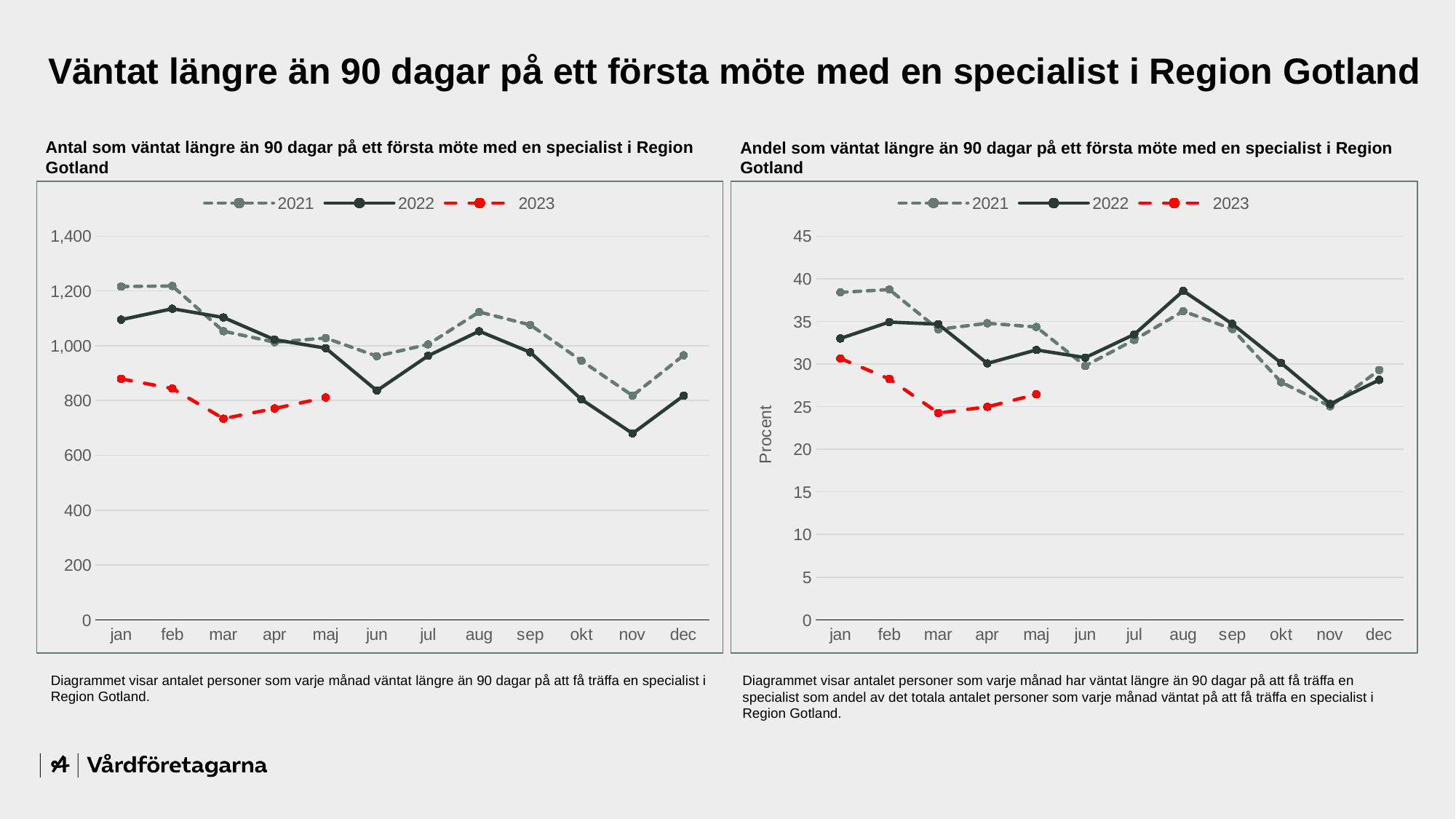

Väntat längre än 90 dagar på ett första möte med en specialist i Region Gotland
Antal som väntat längre än 90 dagar på ett första möte med en specialist i Region Gotland
Andel som väntat längre än 90 dagar på ett första möte med en specialist i Region Gotland

### Chart

| Category | 2021 | 2022 | 2023 |
|---|---|---|---|
| jan | 1216.0 | 1095.0 | 879.0 |
| feb | 1218.0 | 1135.0 | 844.0 |
| mar | 1053.0 | 1103.0 | 734.0 |
| apr | 1013.0 | 1022.0 | 771.0 |
| maj | 1028.0 | 991.0 | 811.0 |
| jun | 962.0 | 836.0 | None |
| jul | 1005.0 | 963.0 | None |
| aug | 1123.0 | 1053.0 | None |
| sep | 1076.0 | 976.0 | None |
| okt | 945.0 | 804.0 | None |
| nov | 818.0 | 680.0 | None |
| dec | 965.0 | 818.0 | None |

### Chart

| Category | 2021 | 2022 | 2023 |
|---|---|---|---|
| jan | 38.395958320176824 | 32.99186501958421 | 30.63785291042175 |
| feb | 38.728139904610494 | 34.912334666256534 | 28.246318607764394 |
| mar | 34.06664509867357 | 34.663733500942804 | 24.248430789560622 |
| apr | 34.775145897699964 | 30.06766696087084 | 24.96761658031088 |
| maj | 34.335337341349366 | 31.64112388250319 | 26.434159061277708 |
| jun | 29.774063757350667 | 30.746598013975728 | None |
| jul | 32.821685173089485 | 33.46073662265462 | None |
| aug | 36.19078311311634 | 38.57142857142858 | None |
| sep | 34.09378960709759 | 34.696054034838255 | None |
| okt | 27.851458885941643 | 30.101085735679522 | None |
| nov | 25.03059975520196 | 25.30703386676591 | None |
| dec | 29.286798179059183 | 28.1292984869326 | None |
Diagrammet visar antalet personer som varje månad väntat längre än 90 dagar på att få träffa en specialist i Region Gotland.
Diagrammet visar antalet personer som varje månad har väntat längre än 90 dagar på att få träffa en specialist som andel av det totala antalet personer som varje månad väntat på att få träffa en specialist i Region Gotland.